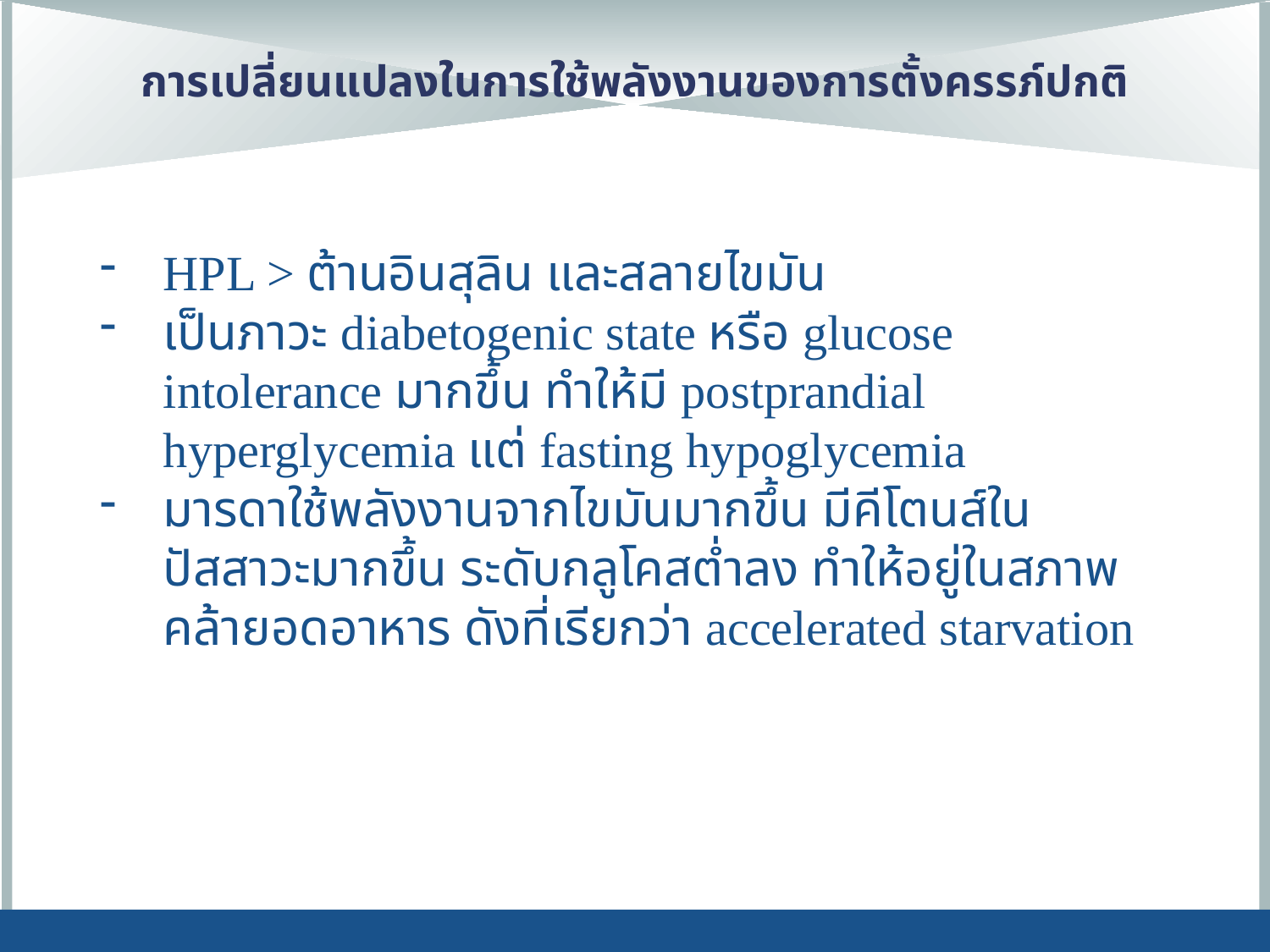

# การเปลี่ยนแปลงในการใช้พลังงานของการตั้งครรภ์ปกติ
HPL > ต้านอินสุลิน และสลายไขมัน
เป็นภาวะ diabetogenic state หรือ glucose intolerance มากขึ้น ทำให้มี postprandial hyperglycemia แต่ fasting hypoglycemia
มารดาใช้พลังงานจากไขมันมากขึ้น มีคีโตนส์ในปัสสาวะมากขึ้น ระดับกลูโคสต่ำลง ทำให้อยู่ในสภาพคล้ายอดอาหาร ดังที่เรียกว่า accelerated starvation